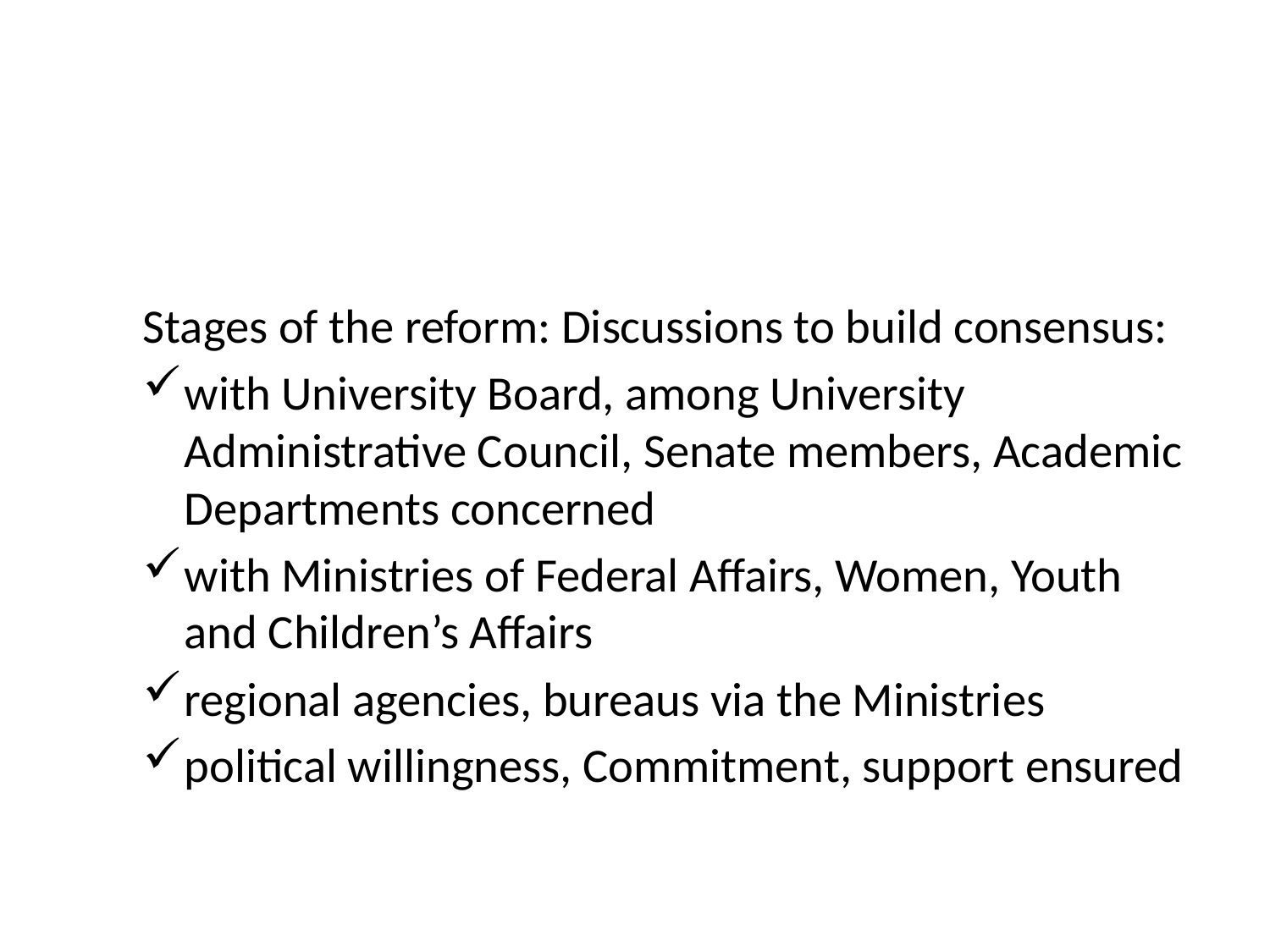

#

Stages of the reform: Discussions to build consensus:
with University Board, among University Administrative Council, Senate members, Academic Departments concerned
with Ministries of Federal Affairs, Women, Youth and Children’s Affairs
regional agencies, bureaus via the Ministries
political willingness, Commitment, support ensured